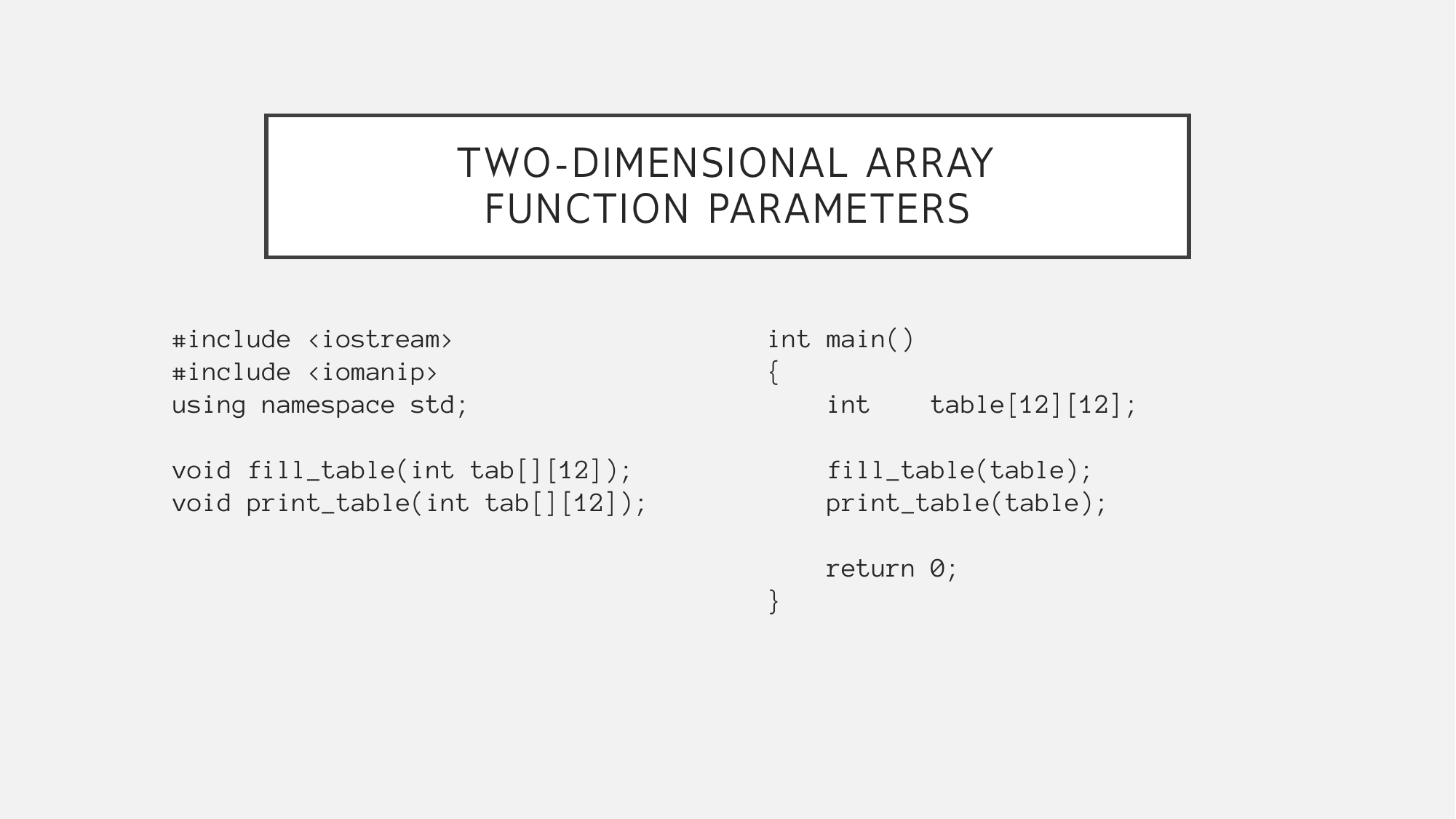

# two-dimensional array function parameters
#include <iostream>
#include <iomanip>
using namespace std;

void fill_table(int tab[][12]);
void print_table(int tab[][12]);

int main()
{
    int    table[12][12];

    fill_table(table);
    print_table(table);

    return 0;
}